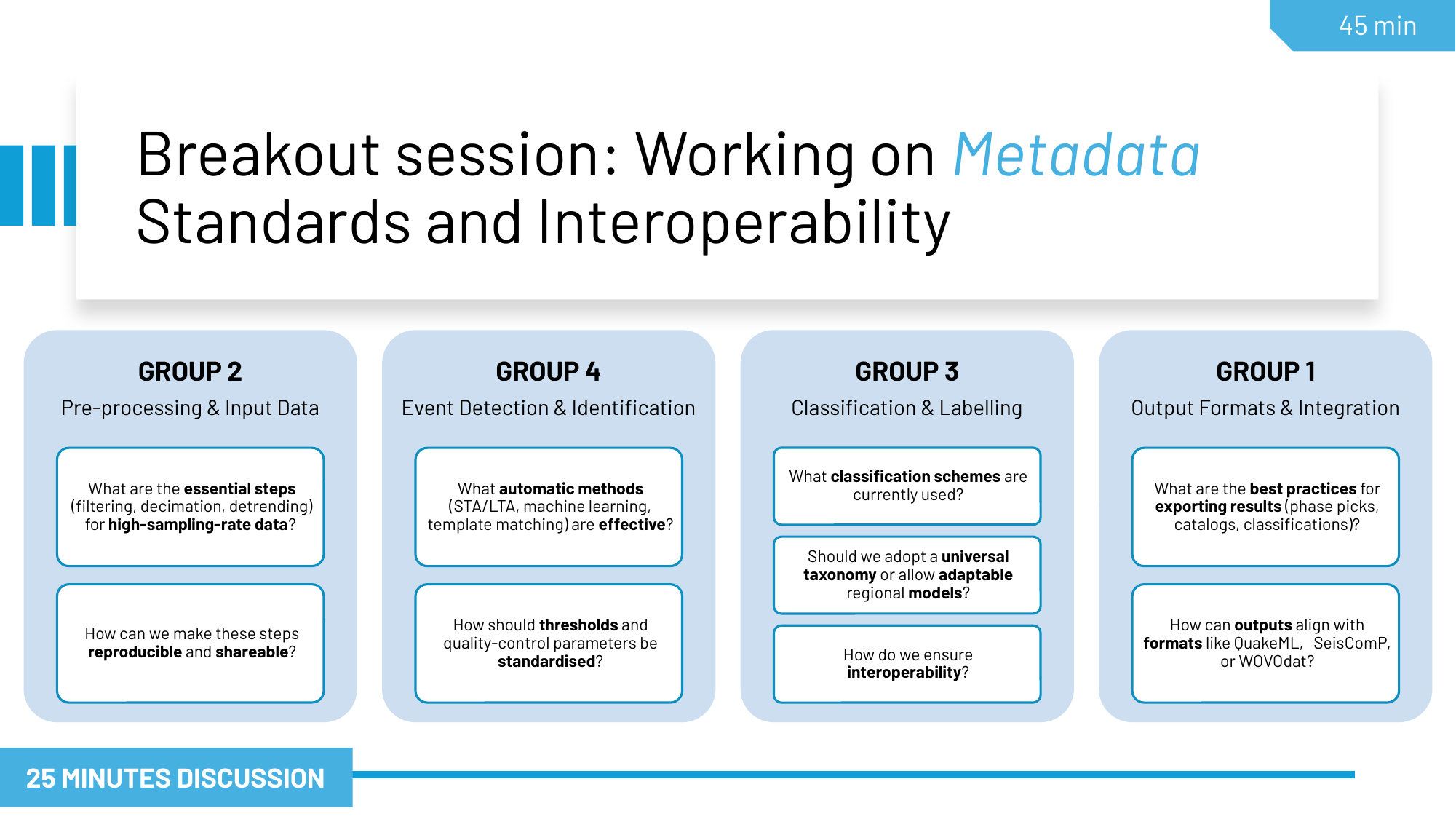

45 min

# Breakout session: Working on Metadata Standards and Interoperability

GROUP 2
Pre-processing & Input Data
What are the essential steps (filtering, decimation, detrending) for high-sampling-rate data?
How can we make these steps reproducible and shareable?
GROUP 4
Event Detection & Identification
What automatic methods (STA/LTA, machine learning, template matching) are effective?
How should thresholds and quality-control parameters be standardised?
GROUP 3
Classification & Labelling
What classification schemes are currently used?
Should we adopt a universal taxonomy or allow adaptable regional models?
How do we ensure interoperability?
GROUP 1
Output Formats & Integration
What are the best practices for exporting results (phase picks, catalogs, classifications)?
How can outputs align with formats like QuakeML,   SeisComP, or WOVOdat?
25 MINUTES DISCUSSION